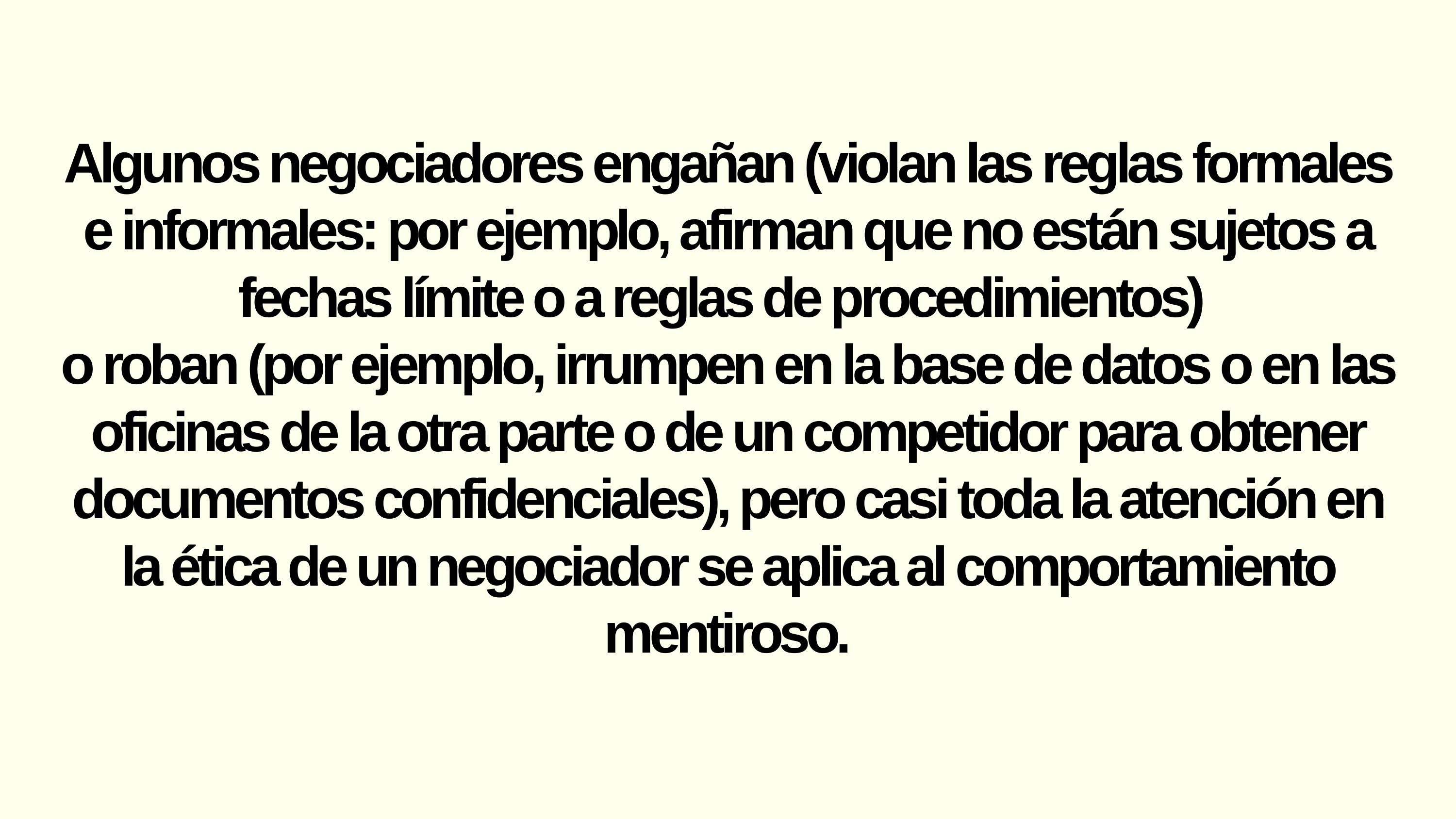

Algunos negociadores engañan (violan las reglas formales e informales: por ejemplo, afirman que no están sujetos a fechas límite o a reglas de procedimientos)
o roban (por ejemplo, irrumpen en la base de datos o en las oficinas de la otra parte o de un competidor para obtener documentos confidenciales), pero casi toda la atención en la ética de un negociador se aplica al comportamiento mentiroso.